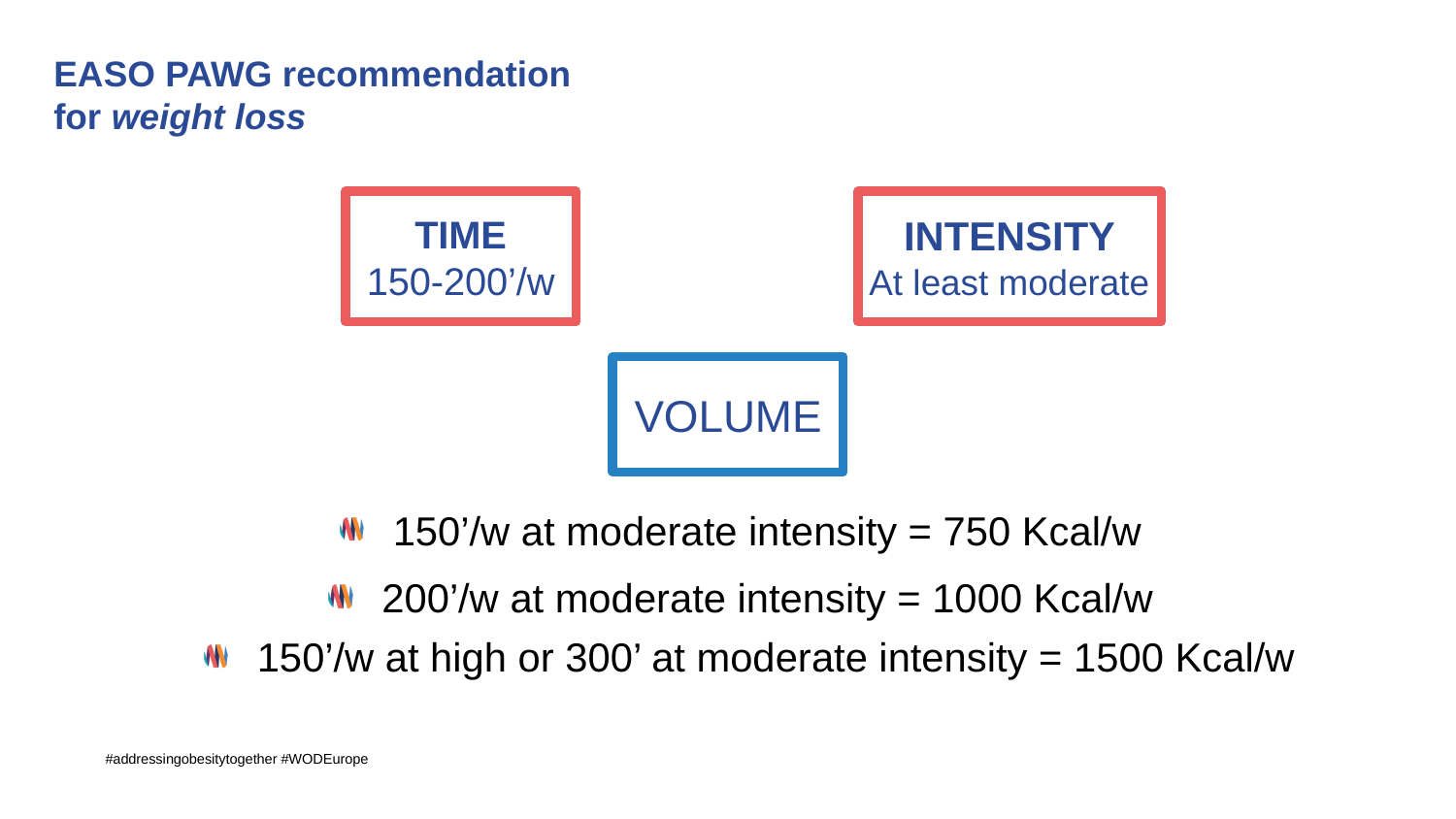

# EASO PAWG recommendation for weight loss

TIME
150-200’/w
INTENSITY
At least moderate
VOLUME
150’/w at moderate intensity = 750 Kcal/w

200’/w at moderate intensity = 1000 Kcal/w

150’/w at high or 300’ at moderate intensity = 1500 Kcal/w